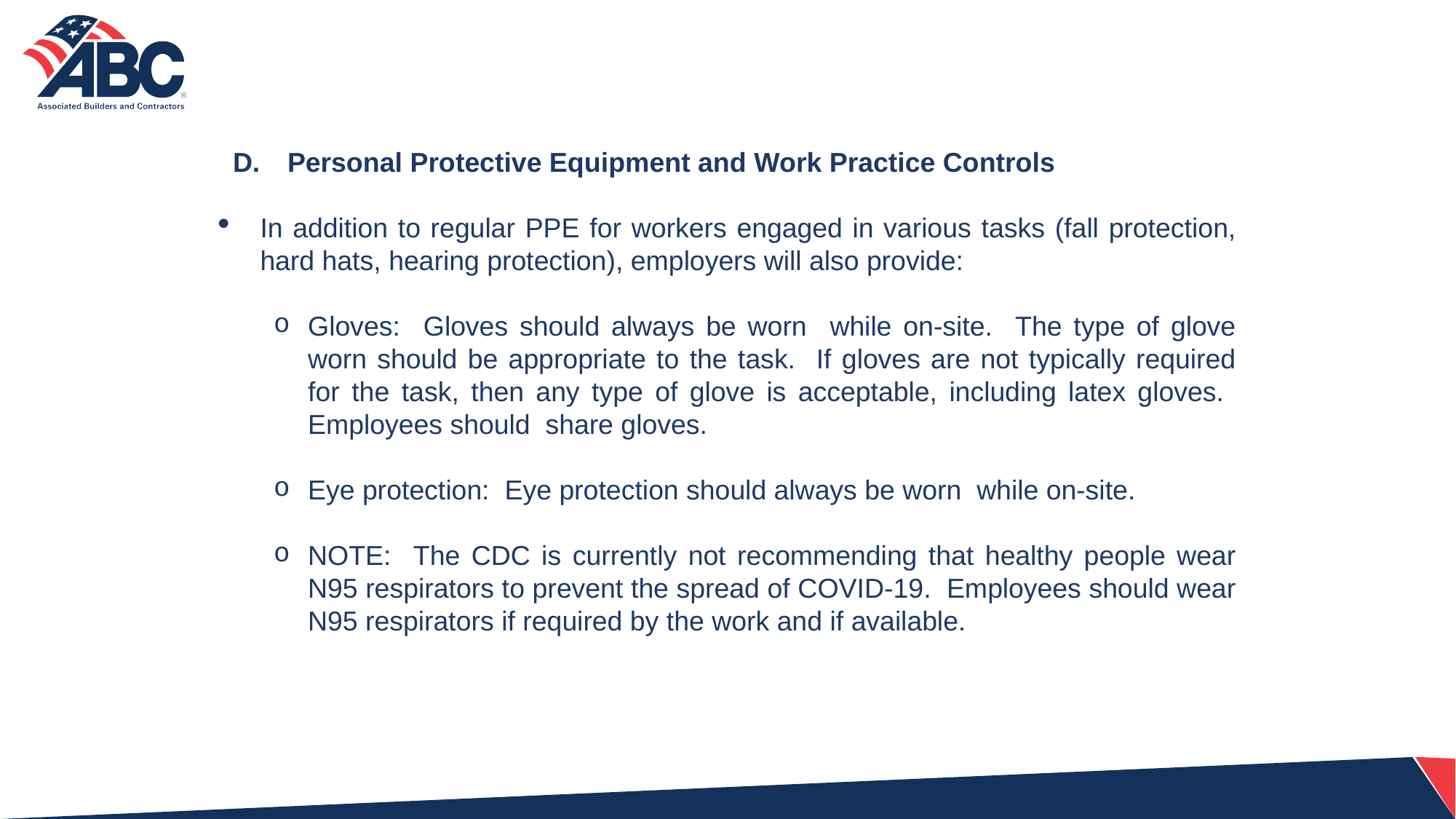

D.	Personal Protective Equipment and Work Practice Controls

In addition to regular PPE for workers engaged in various tasks (fall protection, hard hats, hearing protection), employers will also provide:

Gloves:  Gloves should always be worn  while on-site.  The type of glove worn should be appropriate to the task.  If gloves are not typically required for the task, then any type of glove is acceptable, including latex gloves.  Employees should  share gloves.

Eye protection:  Eye protection should always be worn  while on-site.

NOTE:  The CDC is currently not recommending that healthy people wear N95 respirators to prevent the spread of COVID-19.  Employees should wear N95 respirators if required by the work and if available.